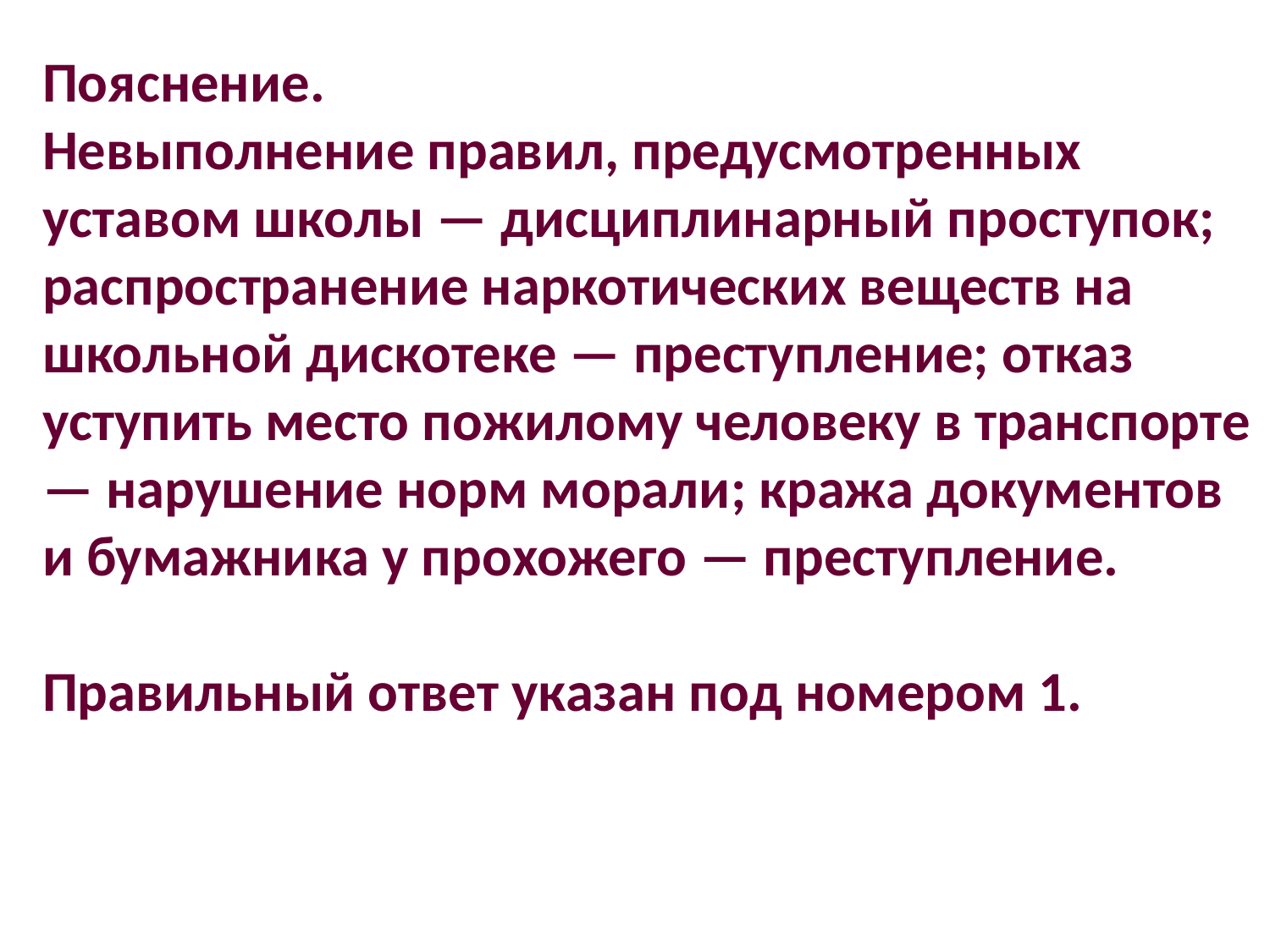

Пояснение.
Невыполнение правил, предусмотренных уставом школы — дисциплинарный проступок; распространение наркотических веществ на школьной дискотеке — преступление; отказ уступить место пожилому человеку в транспорте — нарушение норм морали; кража документов и бумажника у прохожего — преступление.

Правильный ответ указан под номером 1.